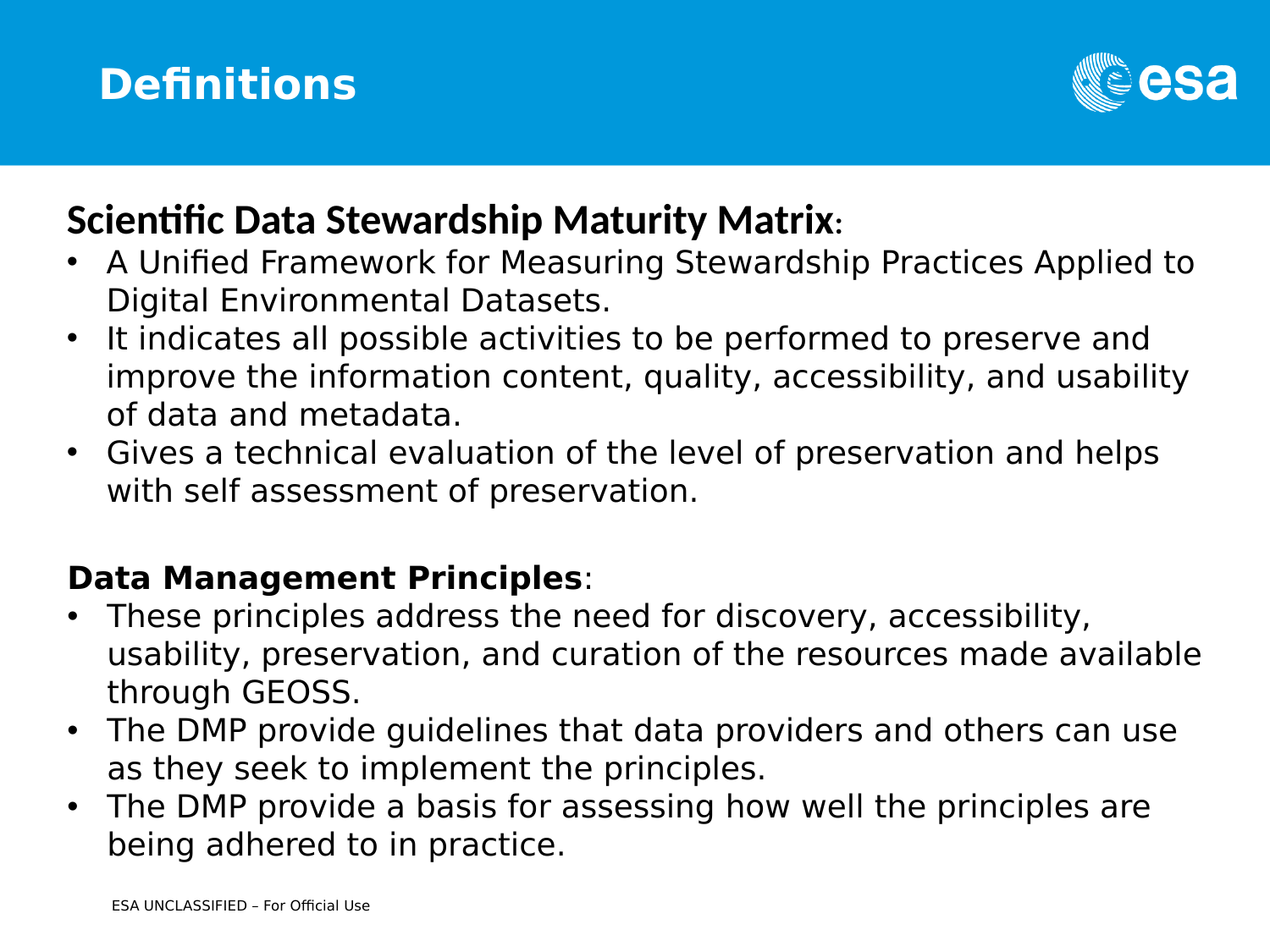

# Definitions
Scientific Data Stewardship Maturity Matrix:
A Unified Framework for Measuring Stewardship Practices Applied to Digital Environmental Datasets.
It indicates all possible activities to be performed to preserve and improve the information content, quality, accessibility, and usability of data and metadata.
Gives a technical evaluation of the level of preservation and helps with self assessment of preservation.

Data Management Principles:
These principles address the need for discovery, accessibility, usability, preservation, and curation of the resources made available through GEOSS.
The DMP provide guidelines that data providers and others can use as they seek to implement the principles.
The DMP provide a basis for assessing how well the principles are being adhered to in practice.

ESA UNCLASSIFIED – For Official Use